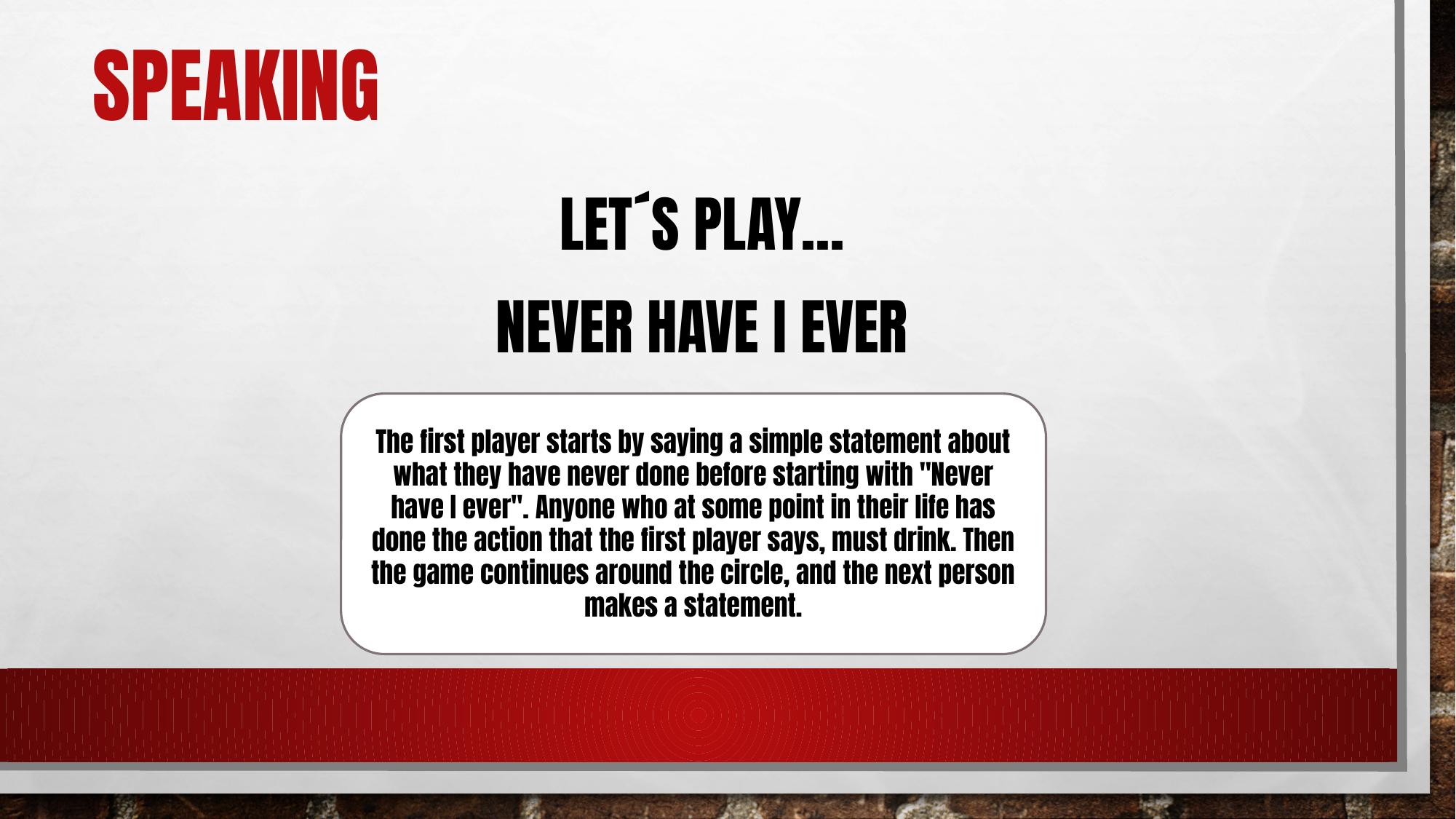

Let´s play…
Never have I ever
# speaking
The first player starts by saying a simple statement about what they have never done before starting with "Never have I ever". Anyone who at some point in their life has done the action that the first player says, must drink. Then the game continues around the circle, and the next person makes a statement.